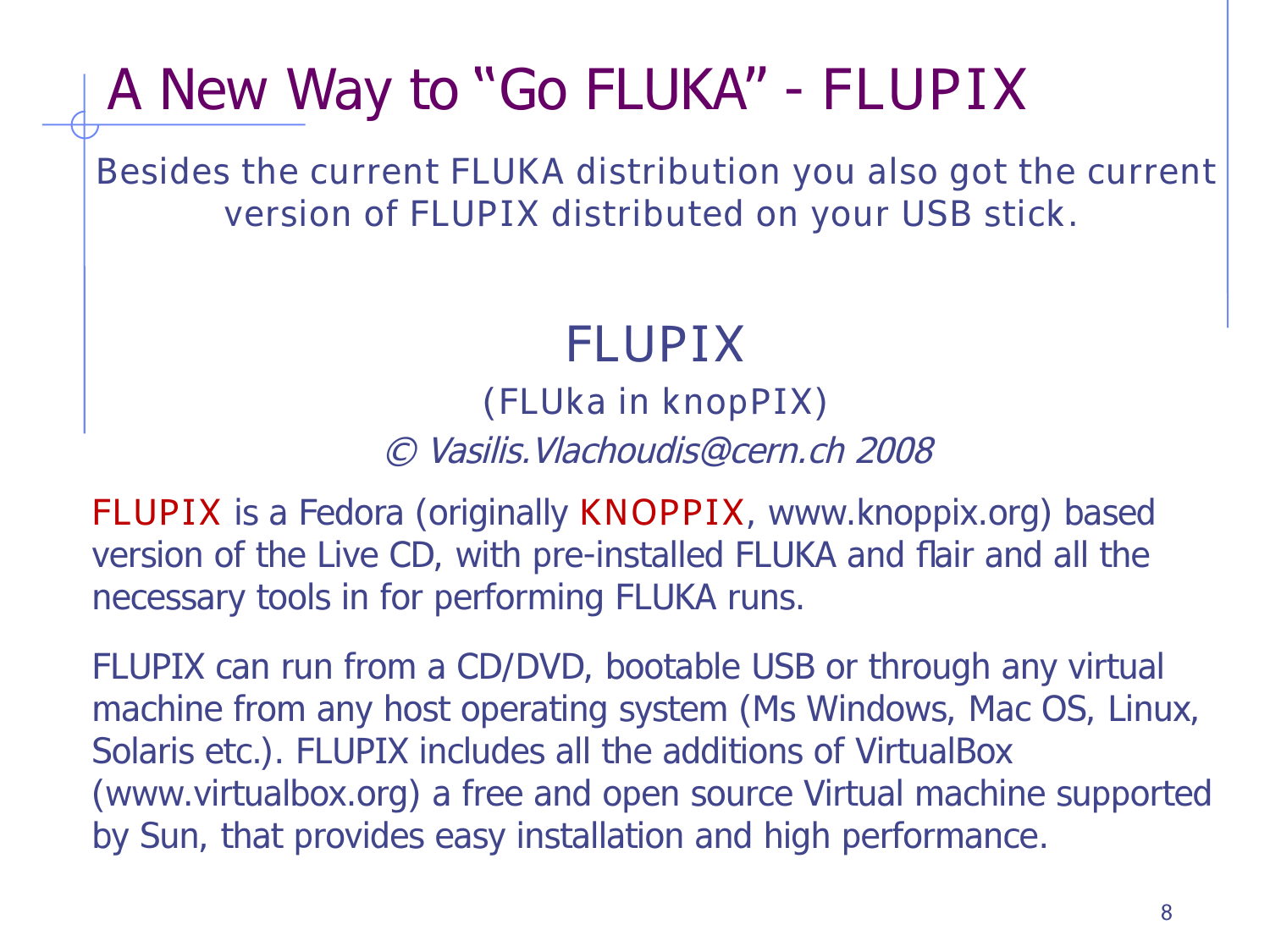

# A New Way to “Go FLUKA” - FLUPIX
Besides the current FLUKA distribution you also got the current version of FLUPIX distributed on your USB stick.

FLUPIX
(FLUka in knopPIX)
© Vasilis.Vlachoudis@cern.ch 2008

FLUPIX is a Fedora (originally KNOPPIX, www.knoppix.org) based version of the Live CD, with pre-installed FLUKA and flair and all the necessary tools in for performing FLUKA runs.

FLUPIX can run from a CD/DVD, bootable USB or through any virtual machine from any host operating system (Ms Windows, Mac OS, Linux,  Solaris etc.). FLUPIX includes all the additions of VirtualBox (www.virtualbox.org) a free and open source Virtual machine supported by Sun, that provides easy installation and high performance.
8